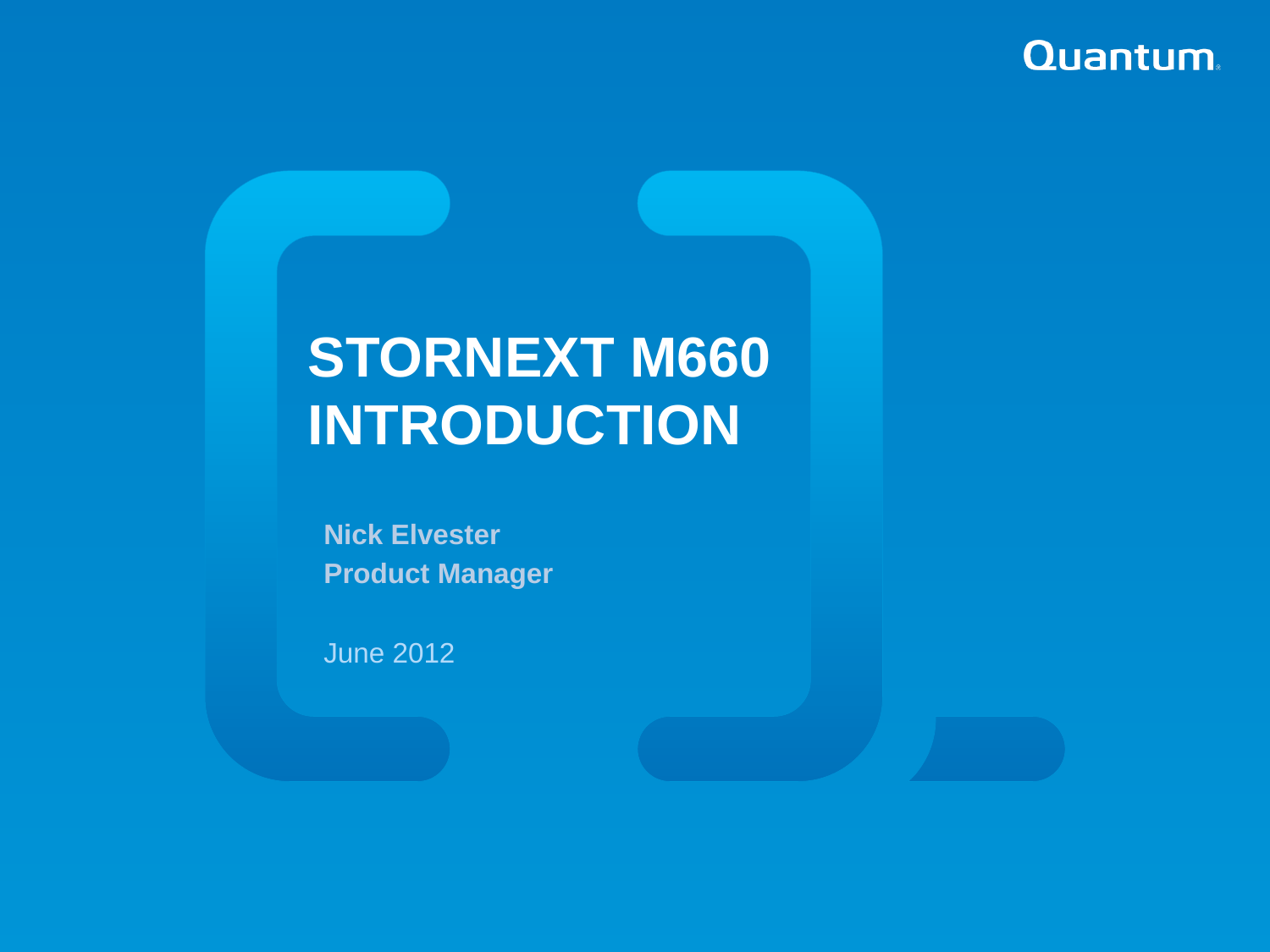

StorNext M660 Introduction
Nick Elvester
Product Manager
June 2012